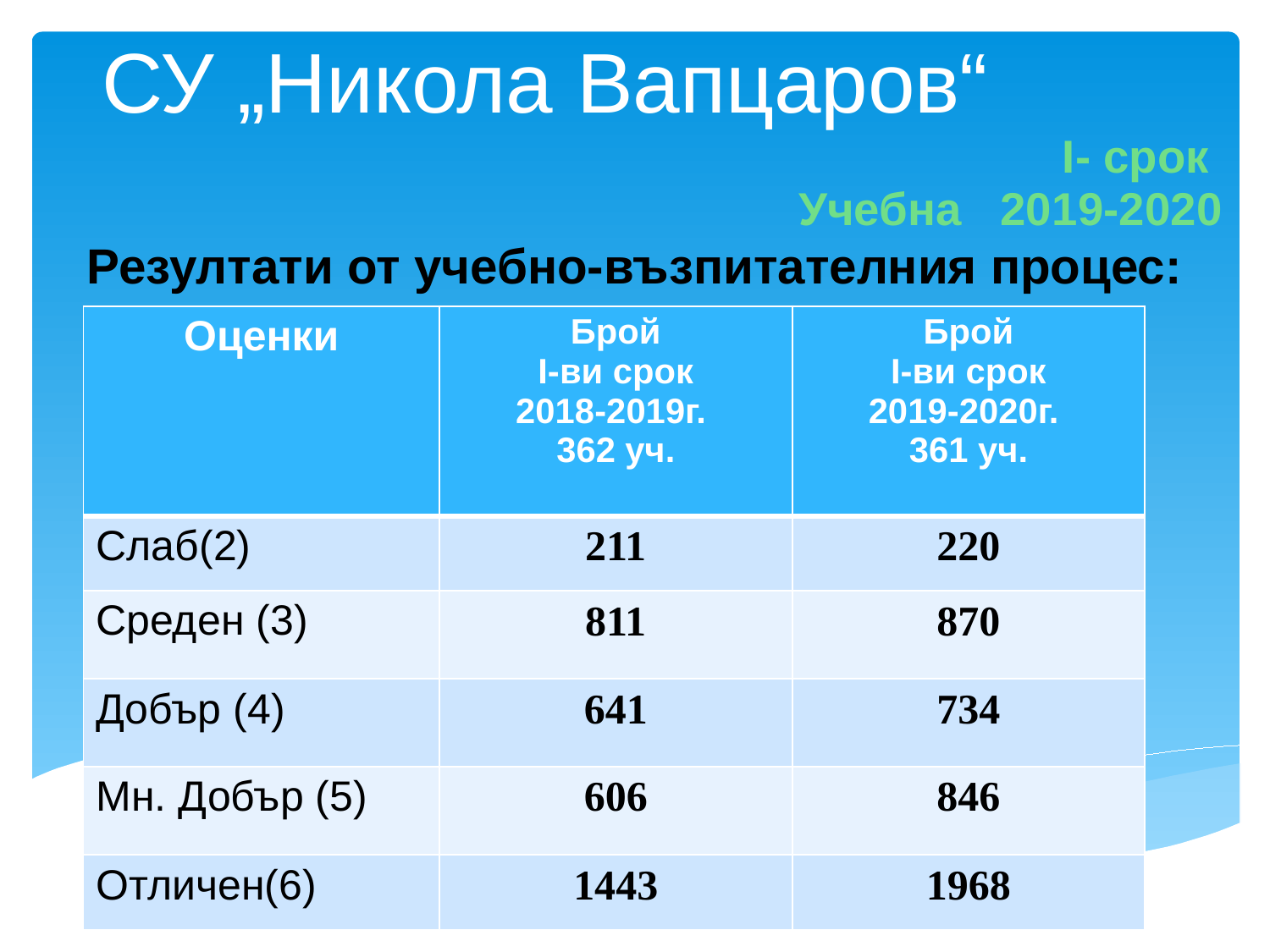

# СУ „Никола Вапцаров“
I- срок
Учебна   2019-2020
Резултати от учебно-възпитателния процес:

| Оценки | Брой I-ви срок 2018-2019г. 362 уч. | Брой I-ви срок 2019-2020г. 361 уч. |
| --- | --- | --- |
| Слаб(2) | 211 | 220 |
| Среден (3) | 811 | 870 |
| Добър (4) | 641 | 734 |
| Мн. Добър (5) | 606 | 846 |
| Отличен(6) | 1443 | 1968 |